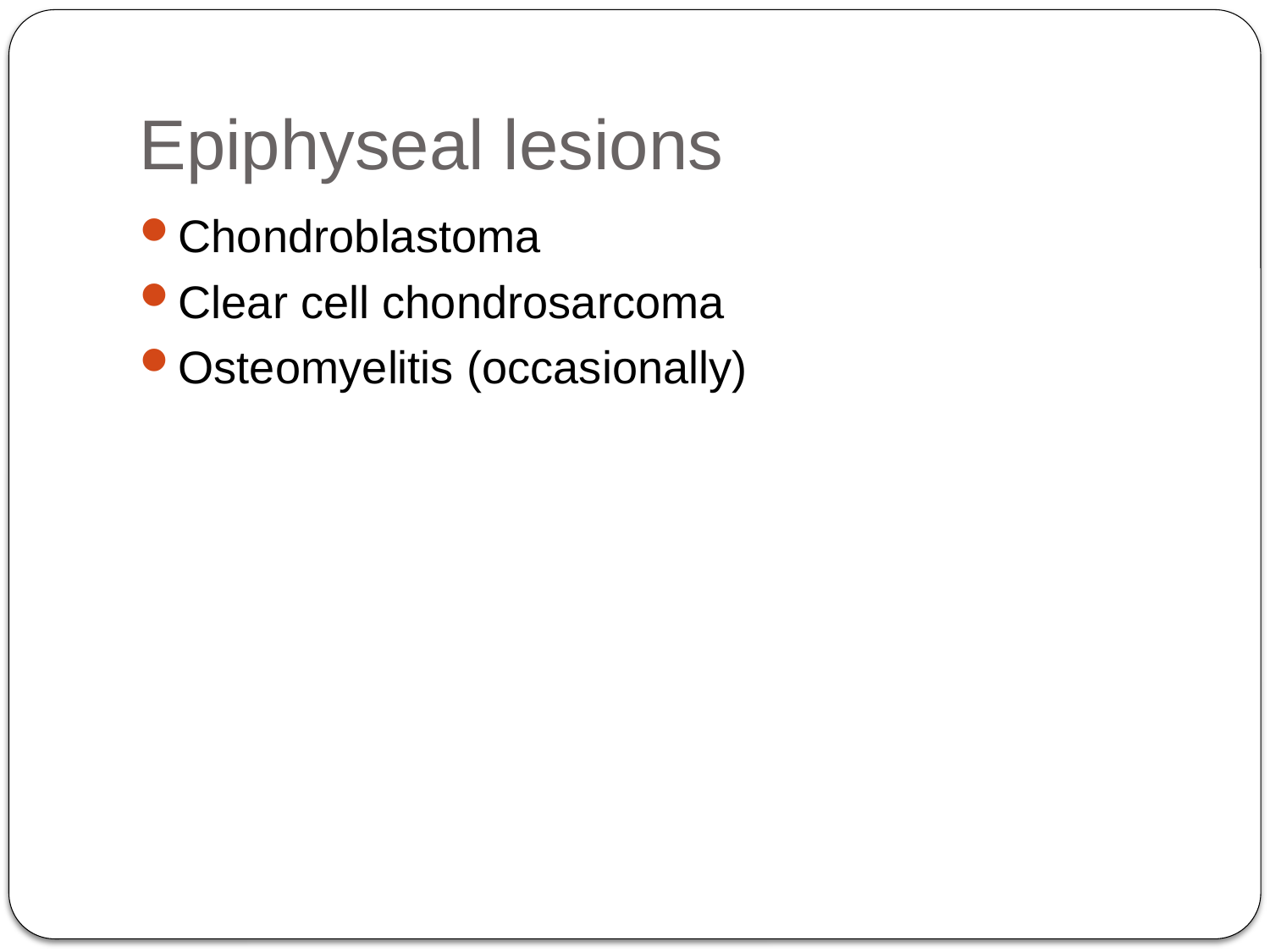

# Epiphyseal lesions
Chondroblastoma
Clear cell chondrosarcoma
Osteomyelitis (occasionally)